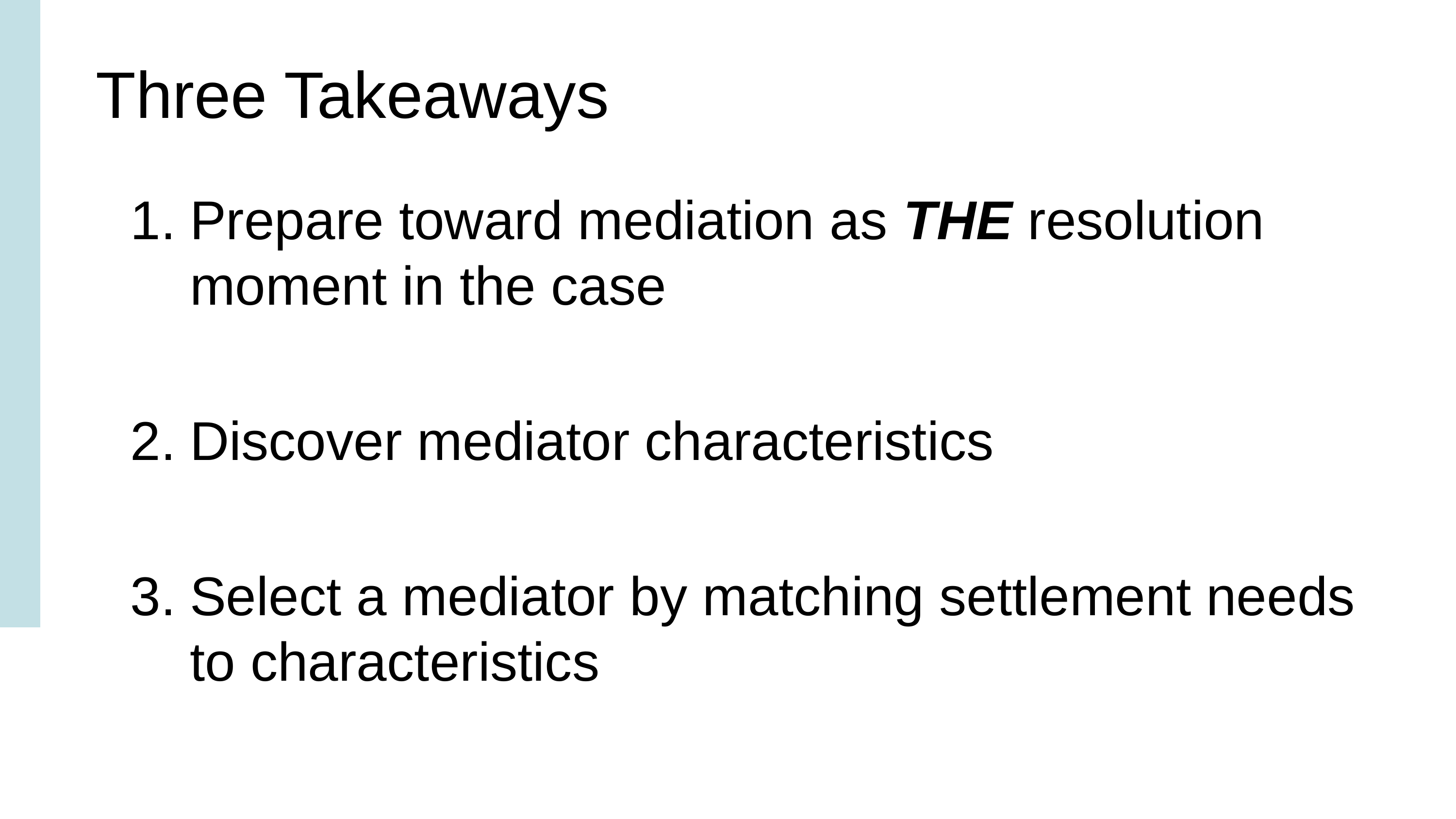

Three Takeaways
Prepare toward mediation as THE resolution moment in the case

Discover mediator characteristics

Select a mediator by matching settlement needs to characteristics